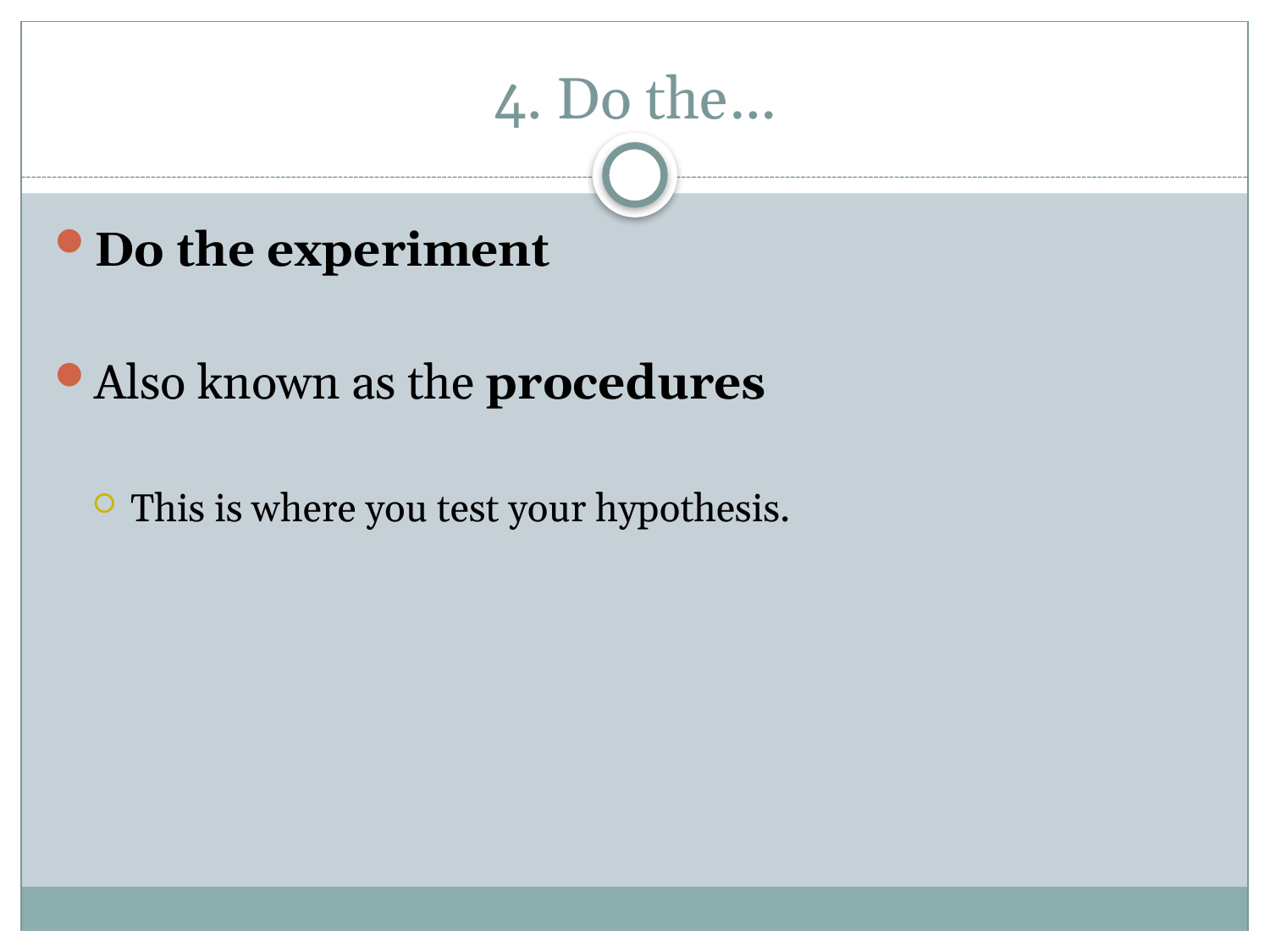

# 4. Do the…
Do the experiment

Also known as the procedures

This is where you test your hypothesis.